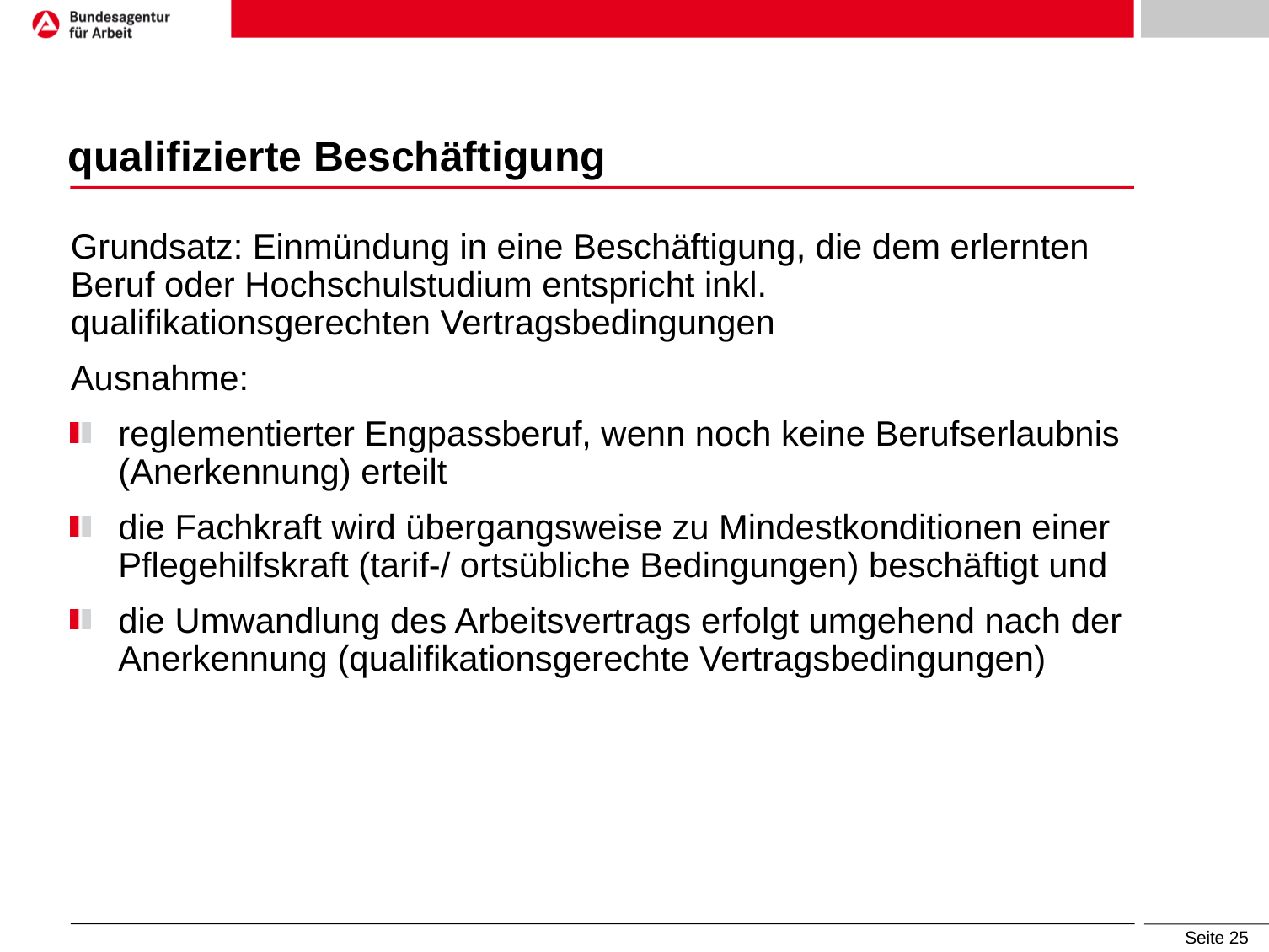

# qualifizierte Beschäftigung
Grundsatz: Einmündung in eine Beschäftigung, die dem erlernten Beruf oder Hochschulstudium entspricht inkl. qualifikationsgerechten Vertragsbedingungen
Ausnahme:
reglementierter Engpassberuf, wenn noch keine Berufserlaubnis (Anerkennung) erteilt
die Fachkraft wird übergangsweise zu Mindestkonditionen einer Pflegehilfskraft (tarif-/ ortsübliche Bedingungen) beschäftigt und
die Umwandlung des Arbeitsvertrags erfolgt umgehend nach der Anerkennung (qualifikationsgerechte Vertragsbedingungen)